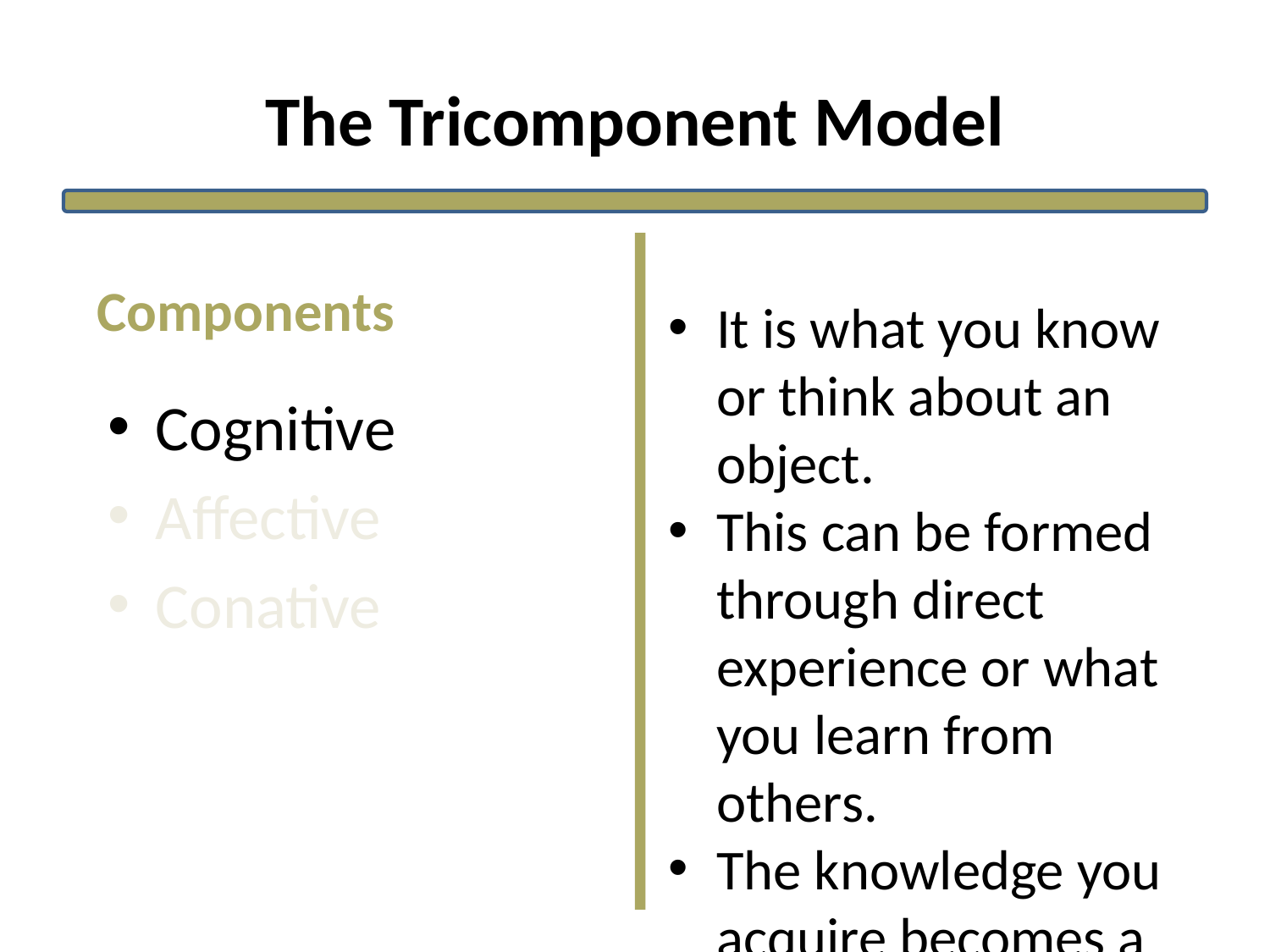

# The Tricomponent Model

Components
It is what you know or think about an object.
This can be formed through direct experience or what you learn from others.
The knowledge you acquire becomes a belief.
Cognitive
Affective
Conative